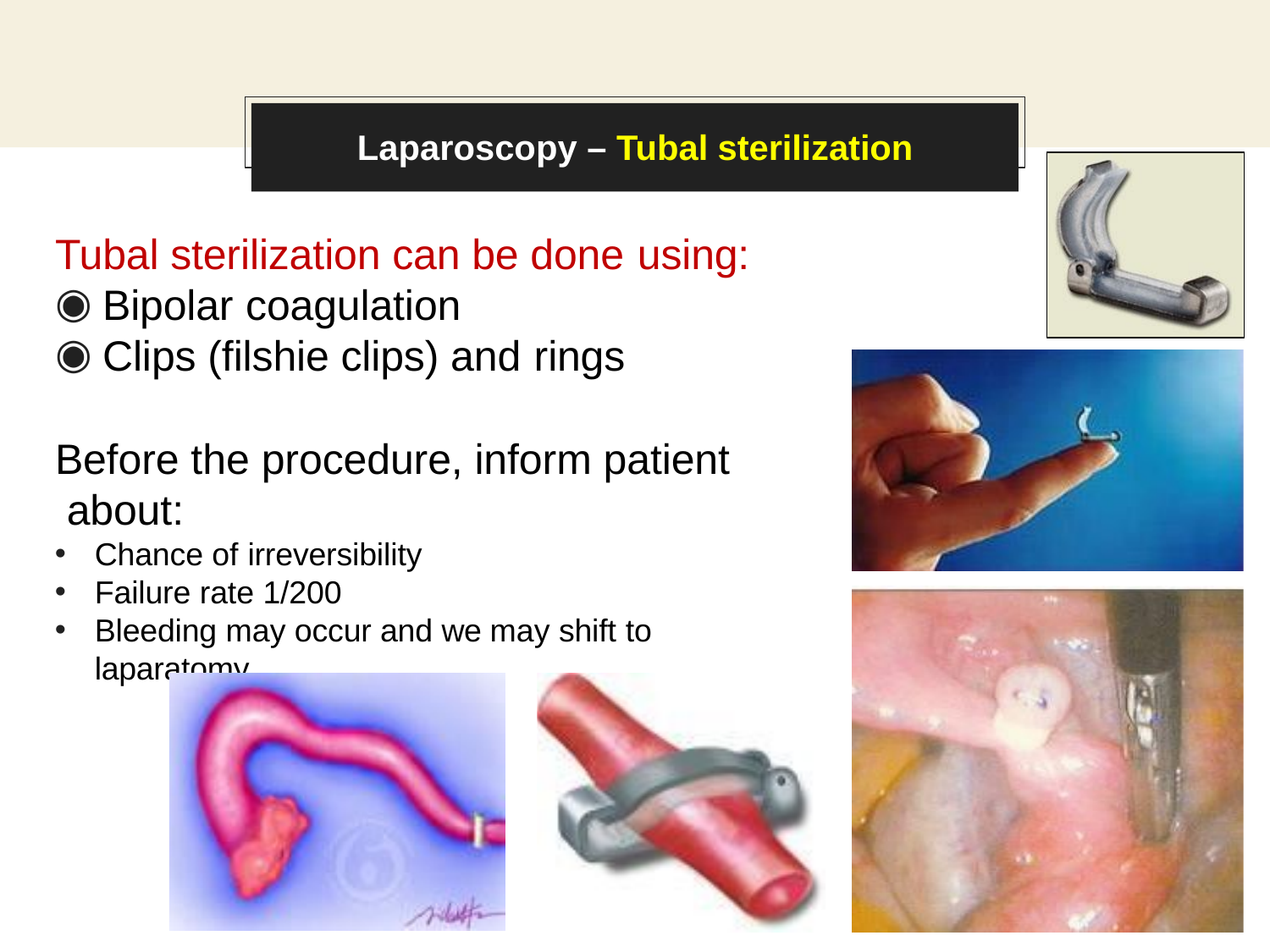

Laparoscopy – Tubal sterilization

# Tubal sterilization can be done using:
Bipolar coagulation
Clips (filshie clips) and rings

Before the procedure, inform patient  about:
Chance of irreversibility
Failure rate 1/200
Bleeding may occur and we may shift to laparatomy.